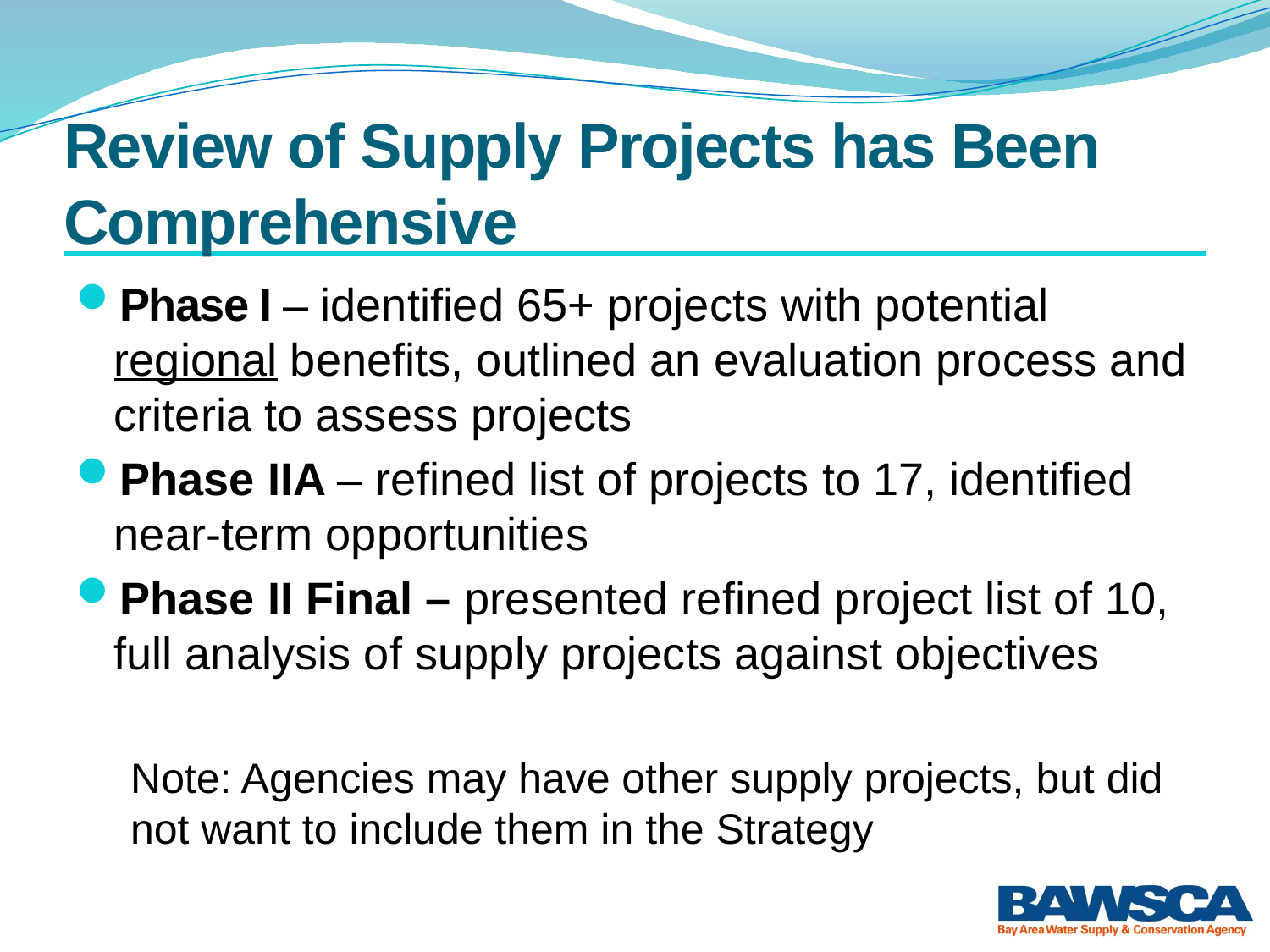

# Review of Supply Projects has Been Comprehensive
Phase I – identified 65+ projects with potential regional benefits, outlined an evaluation process and criteria to assess projects
Phase IIA – refined list of projects to 17, identified near-term opportunities
Phase II Final – presented refined project list of 10, full analysis of supply projects against objectives

Note: Agencies may have other supply projects, but did not want to include them in the Strategy